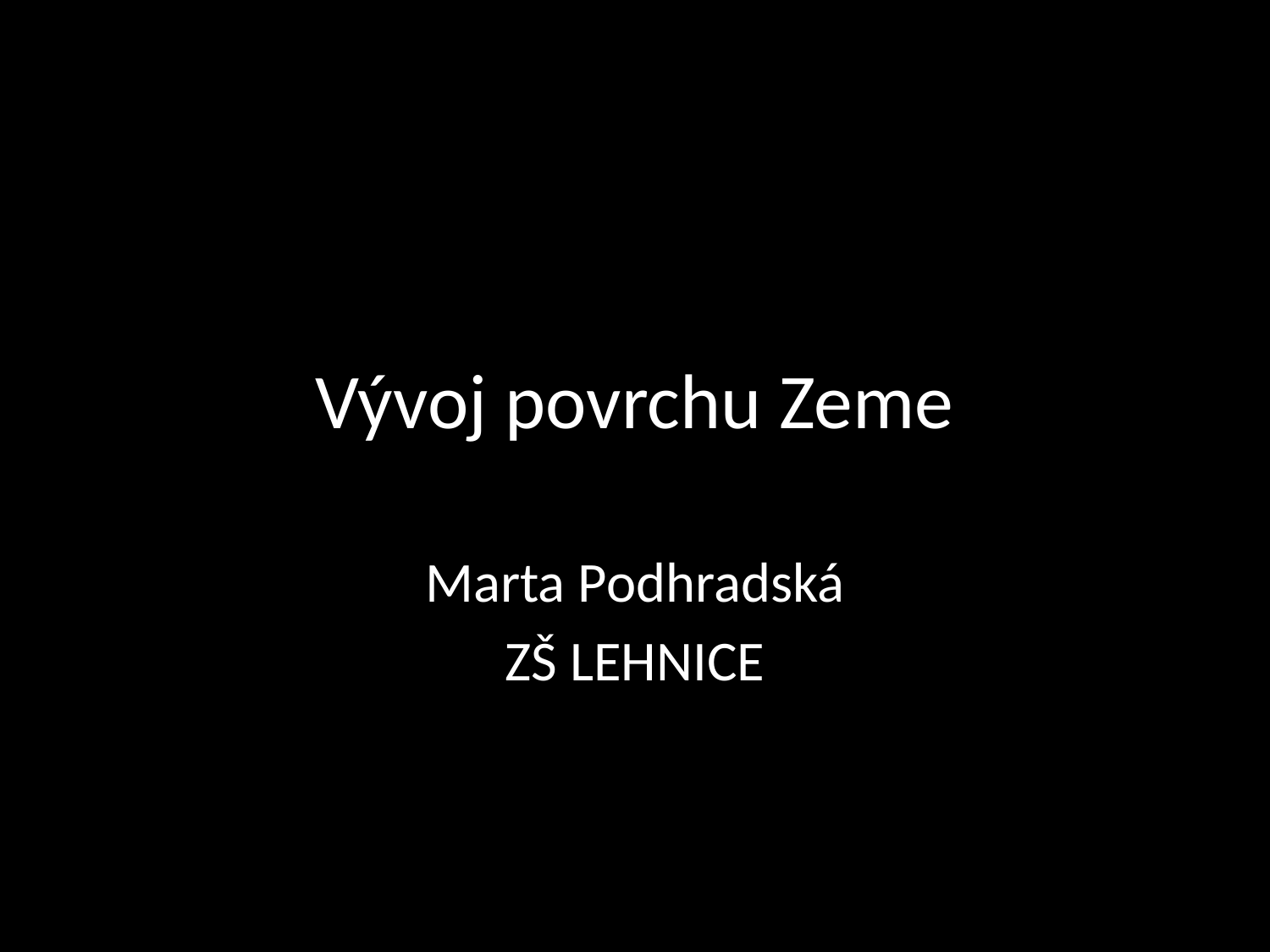

# Vývoj povrchu Zeme
Marta Podhradská
ZŠ LEHNICE